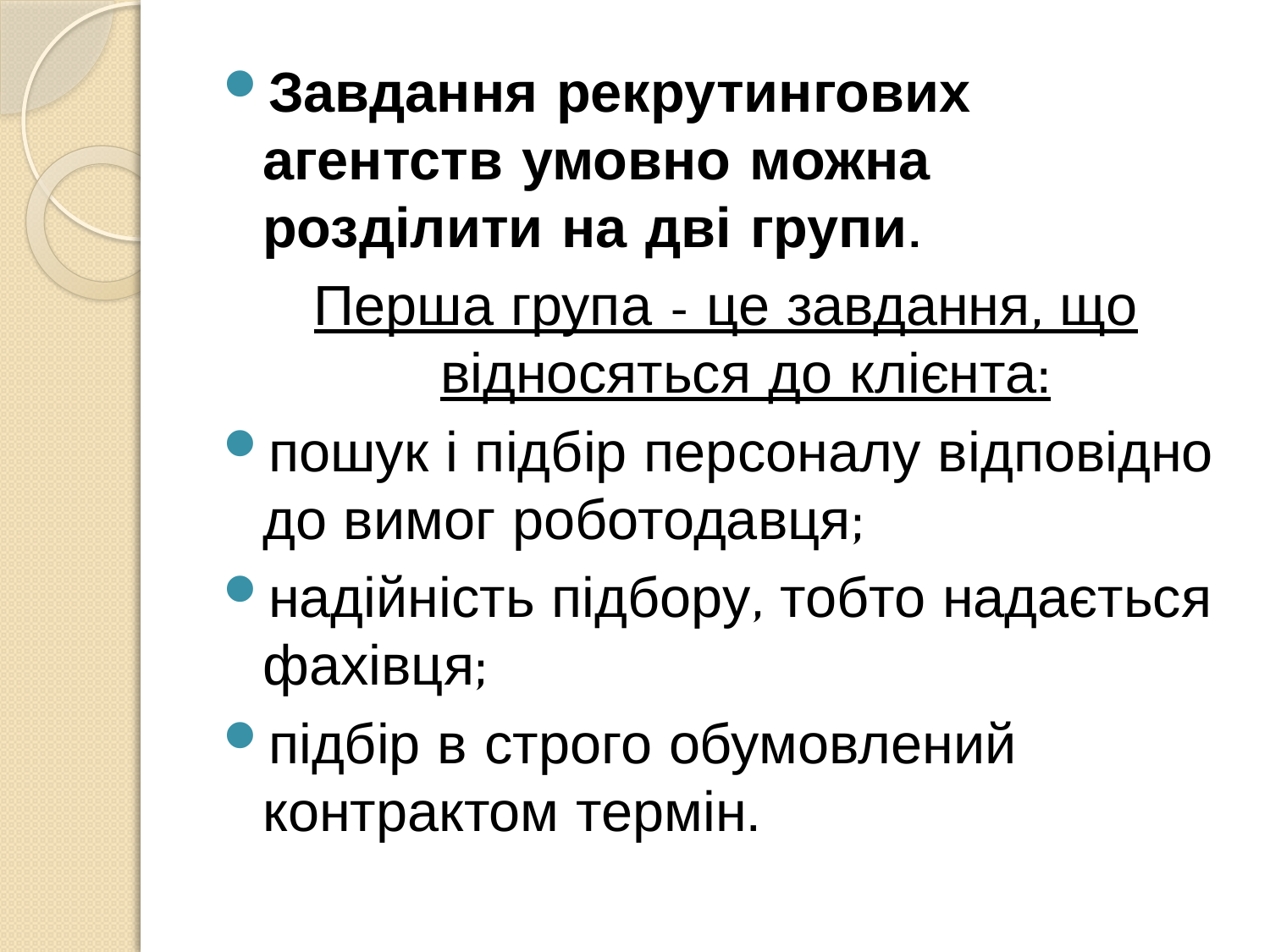

Завдання рекрутингових агентств умовно можна розділити на дві групи.
Перша група - це завдання, що відносяться до клієнта:
пошук і підбір персоналу відповідно до вимог роботодавця;
надійність підбору, тобто надається фахівця;
підбір в строго обумовлений контрактом термін.